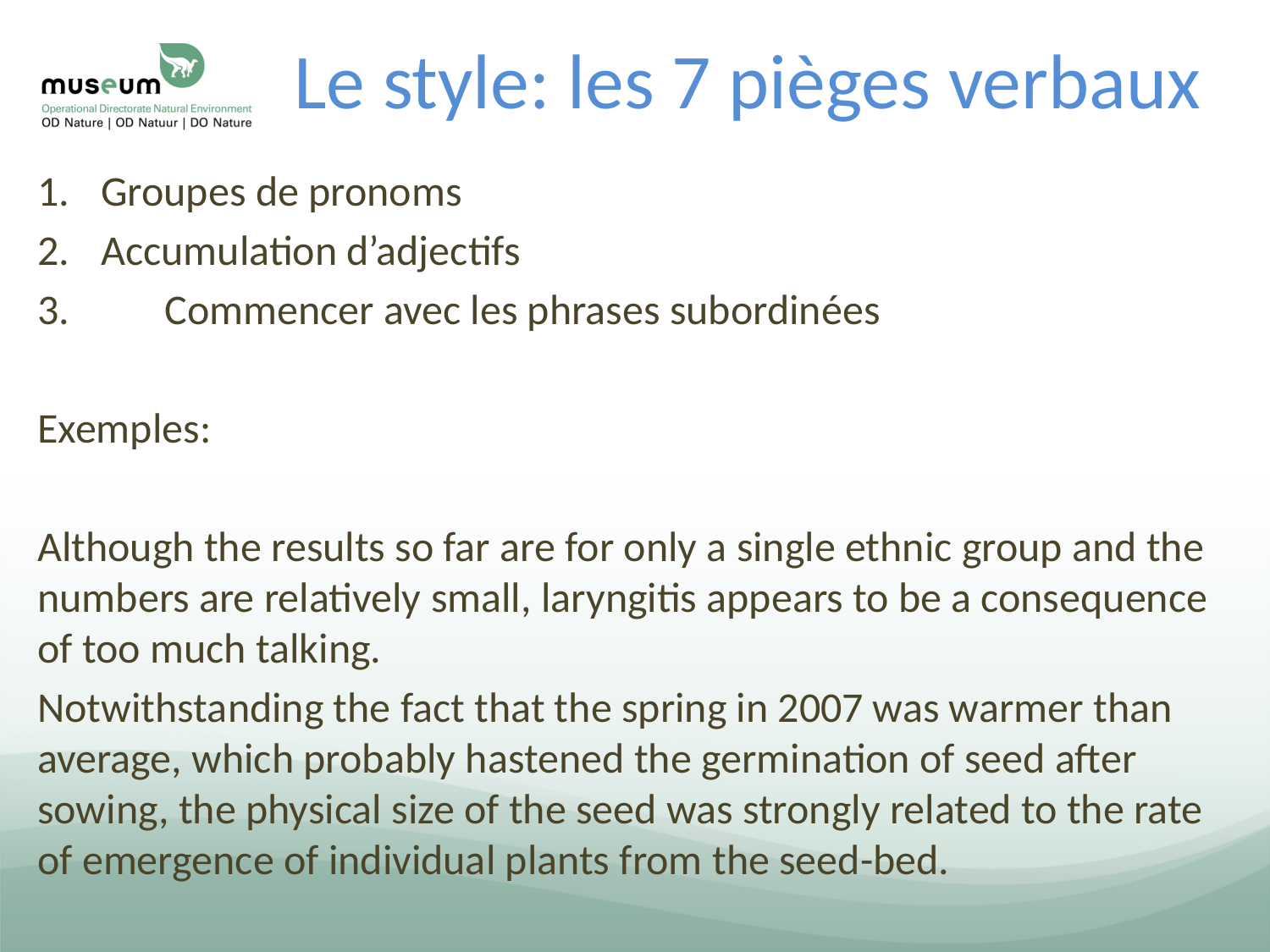

# Le style: les 7 pièges verbaux
Groupes de pronoms
Accumulation d’adjectifs
3. 	Commencer avec les phrases subordinées

Exemples:

Although the results so far are for only a single ethnic group and the numbers are relatively small, laryngitis appears to be a consequence of too much talking.
Notwithstanding the fact that the spring in 2007 was warmer than average, which probably hastened the germination of seed after sowing, the physical size of the seed was strongly related to the rate of emergence of individual plants from the seed-bed.